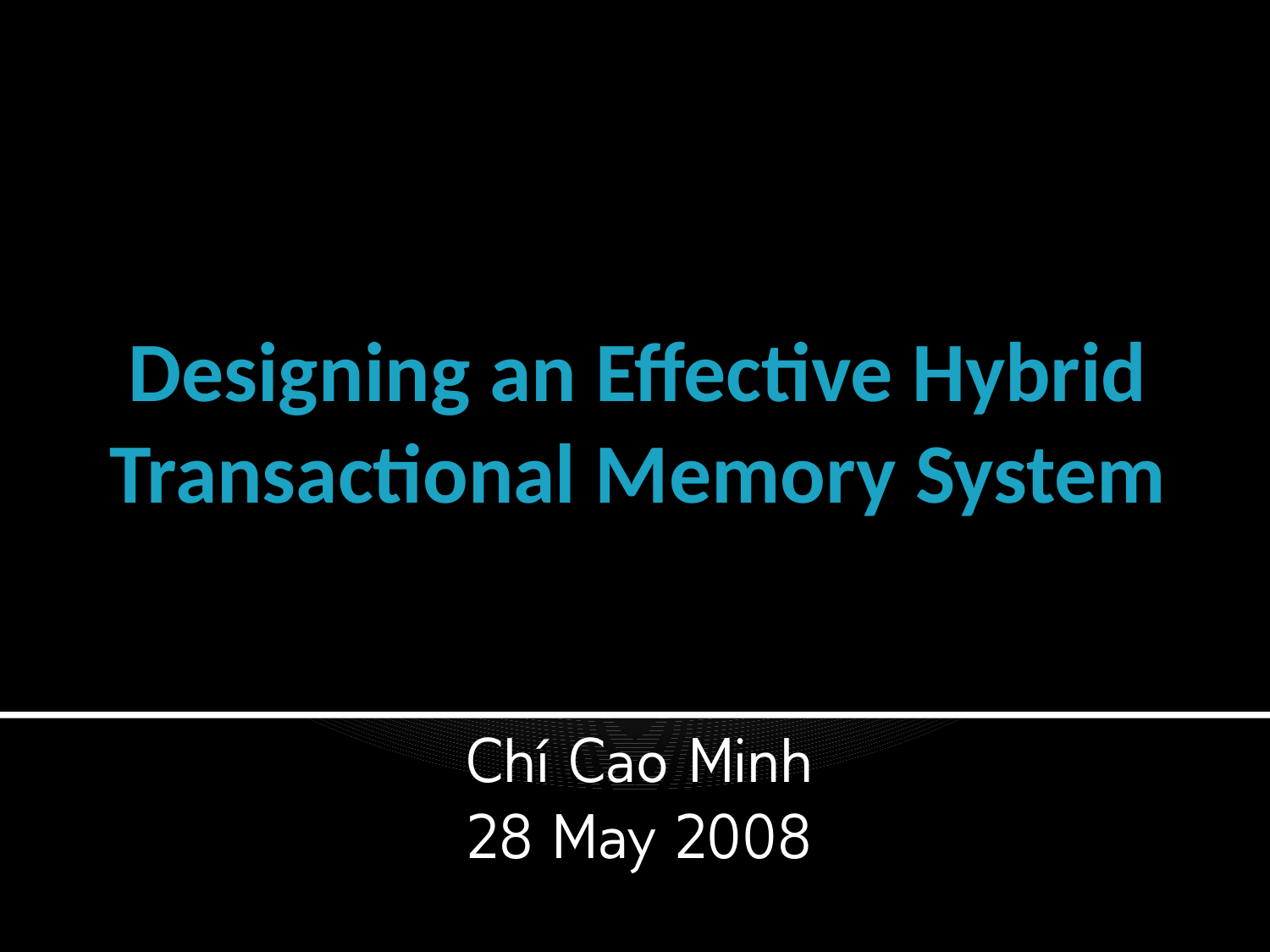

# Designing an Effective Hybrid Transactional Memory System
Chí Cao Minh
28 May 2008